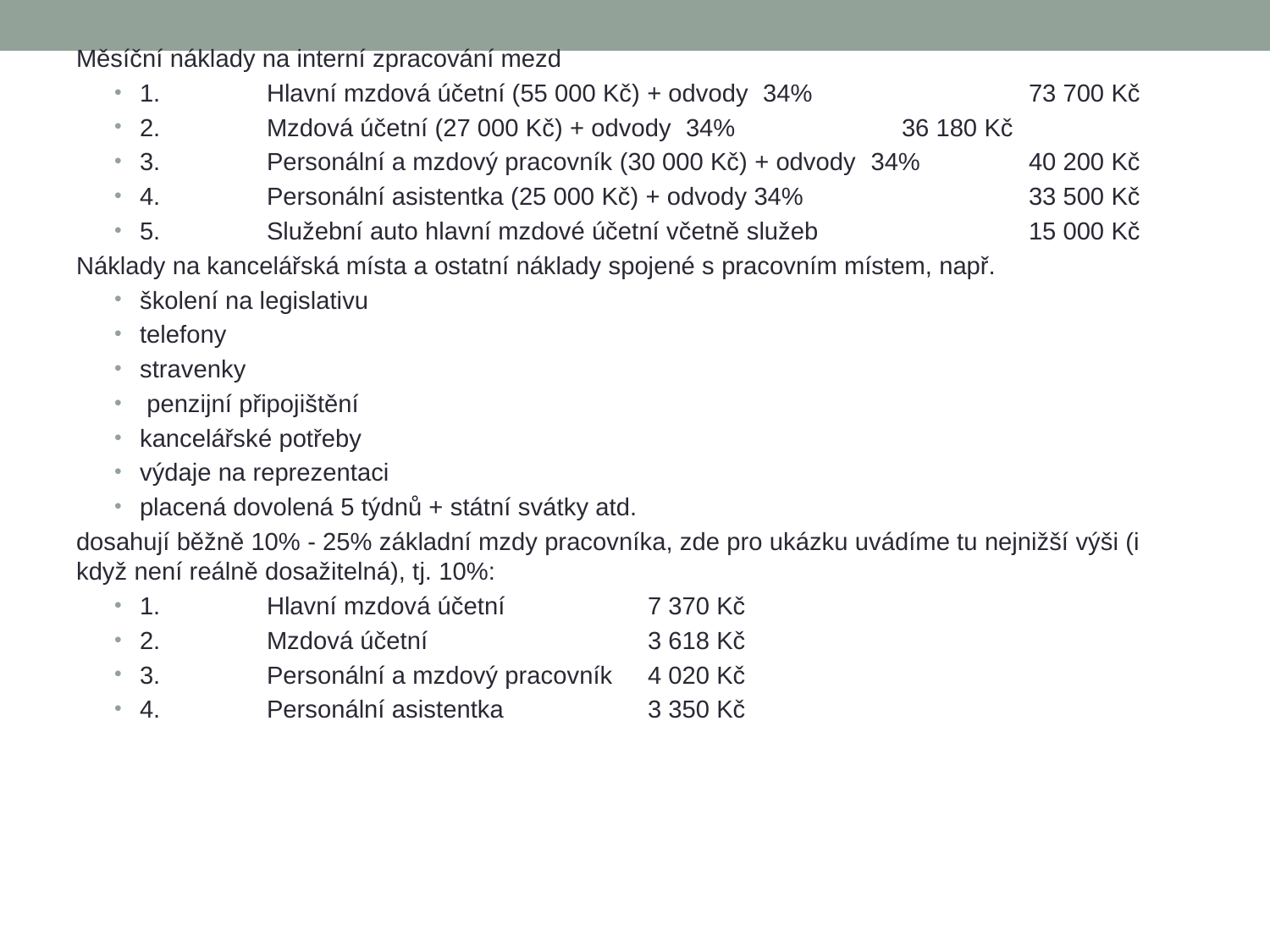

Měsíční náklady na interní zpracování mezd
1.	Hlavní mzdová účetní (55 000 Kč) + odvody  34%		73 700 Kč
2.	Mzdová účetní (27 000 Kč) + odvody  34%		36 180 Kč
3.	Personální a mzdový pracovník (30 000 Kč) + odvody  34%	40 200 Kč
4.	Personální asistentka (25 000 Kč) + odvody 34%		33 500 Kč
5.	Služební auto hlavní mzdové účetní včetně služeb		15 000 Kč
Náklady na kancelářská místa a ostatní náklady spojené s pracovním místem, např.
školení na legislativu
telefony
stravenky
 penzijní připojištění
kancelářské potřeby
výdaje na reprezentaci
placená dovolená 5 týdnů + státní svátky atd.
dosahují běžně 10% - 25% základní mzdy pracovníka, zde pro ukázku uvádíme tu nejnižší výši (i když není reálně dosažitelná), tj. 10%:
1.	Hlavní mzdová účetní		7 370 Kč
2.	Mzdová účetní		3 618 Kč
3.	Personální a mzdový pracovník	4 020 Kč
4.	Personální asistentka		3 350 Kč